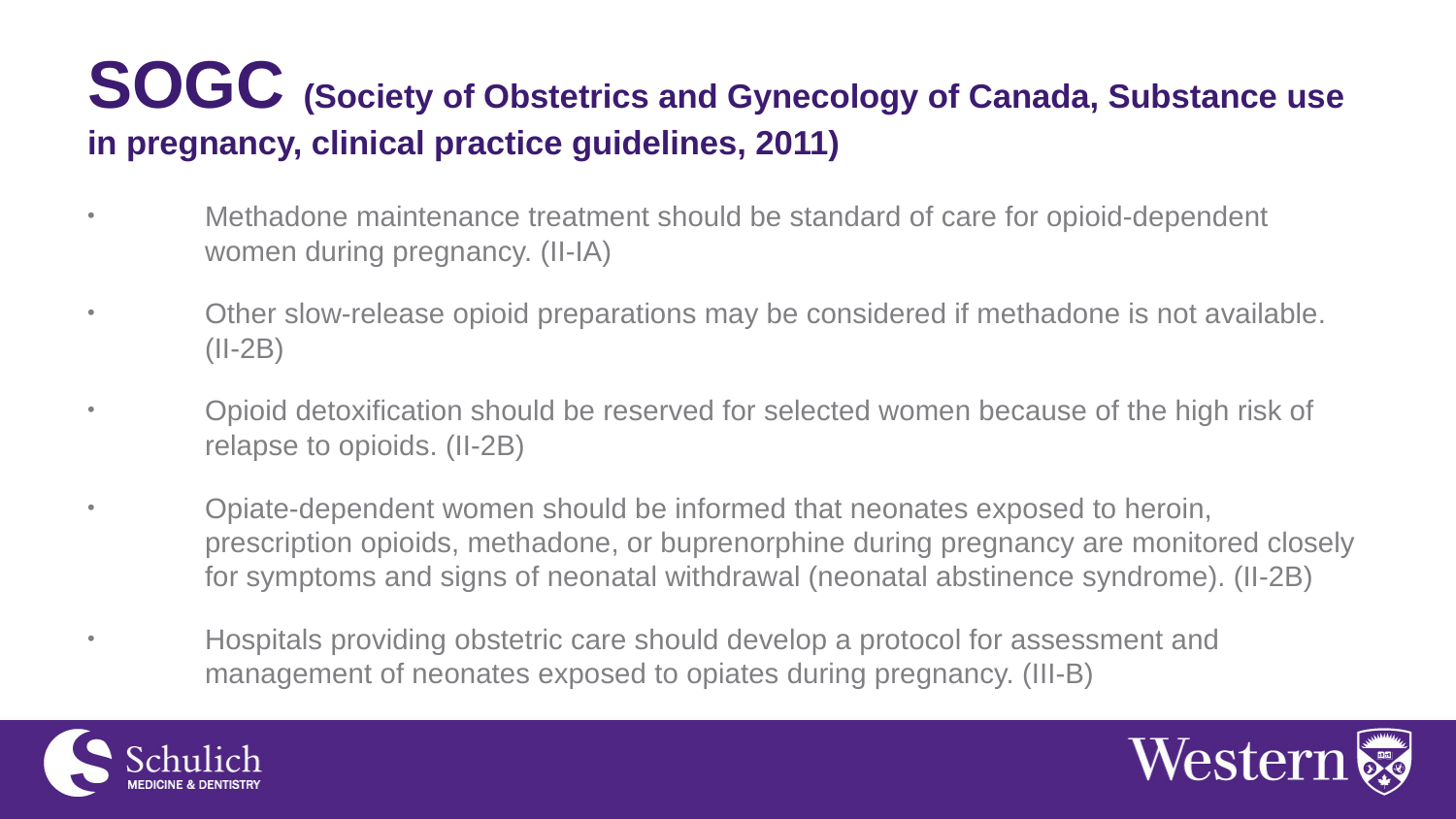

# SOGC (Society of Obstetrics and Gynecology of Canada, Substance use in pregnancy, clinical practice guidelines, 2011)
Methadone maintenance treatment should be standard of care for opioid-dependent women during pregnancy. (II-IA)
Other slow-release opioid preparations may be considered if methadone is not available. (II-2B)
Opioid detoxification should be reserved for selected women because of the high risk of relapse to opioids. (II-2B)
Opiate-dependent women should be informed that neonates exposed to heroin, prescription opioids, methadone, or buprenorphine during pregnancy are monitored closely for symptoms and signs of neonatal withdrawal (neonatal abstinence syndrome). (II-2B)
Hospitals providing obstetric care should develop a protocol for assessment and management of neonates exposed to opiates during pregnancy. (III-B)